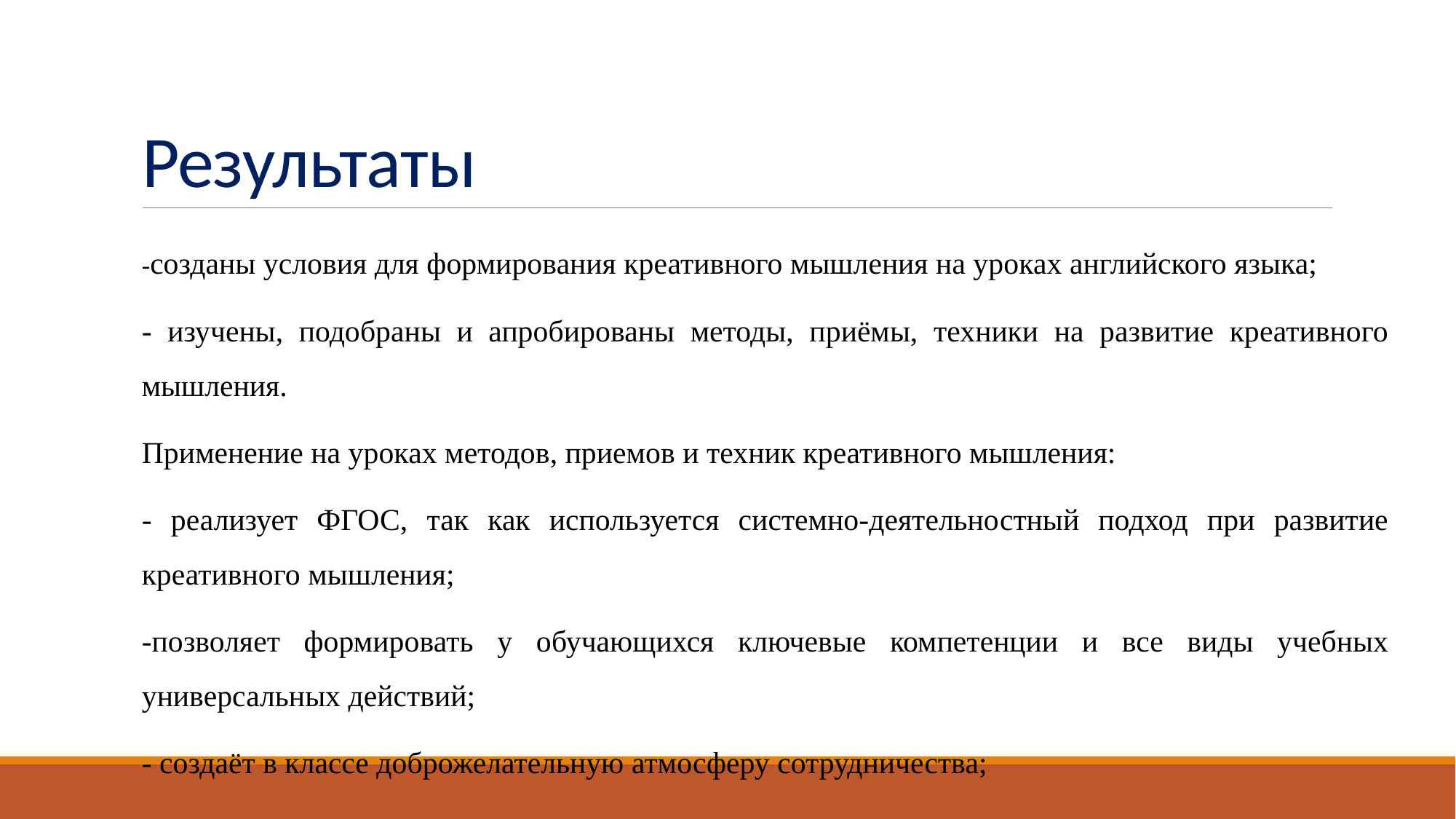

# Результаты
-созданы условия для формирования креативного мышления на уроках английского языка;
- изучены, подобраны и апробированы методы, приёмы, техники на развитие креативного мышления.
Применение на уроках методов, приемов и техник креативного мышления:
- реализует ФГОС, так как используется системно-деятельностный подход при развитие креативного мышления;
-позволяет формировать у обучающихся ключевые компетенции и все виды учебных универсальных действий;
- создаёт в классе доброжелательную атмосферу сотрудничества;